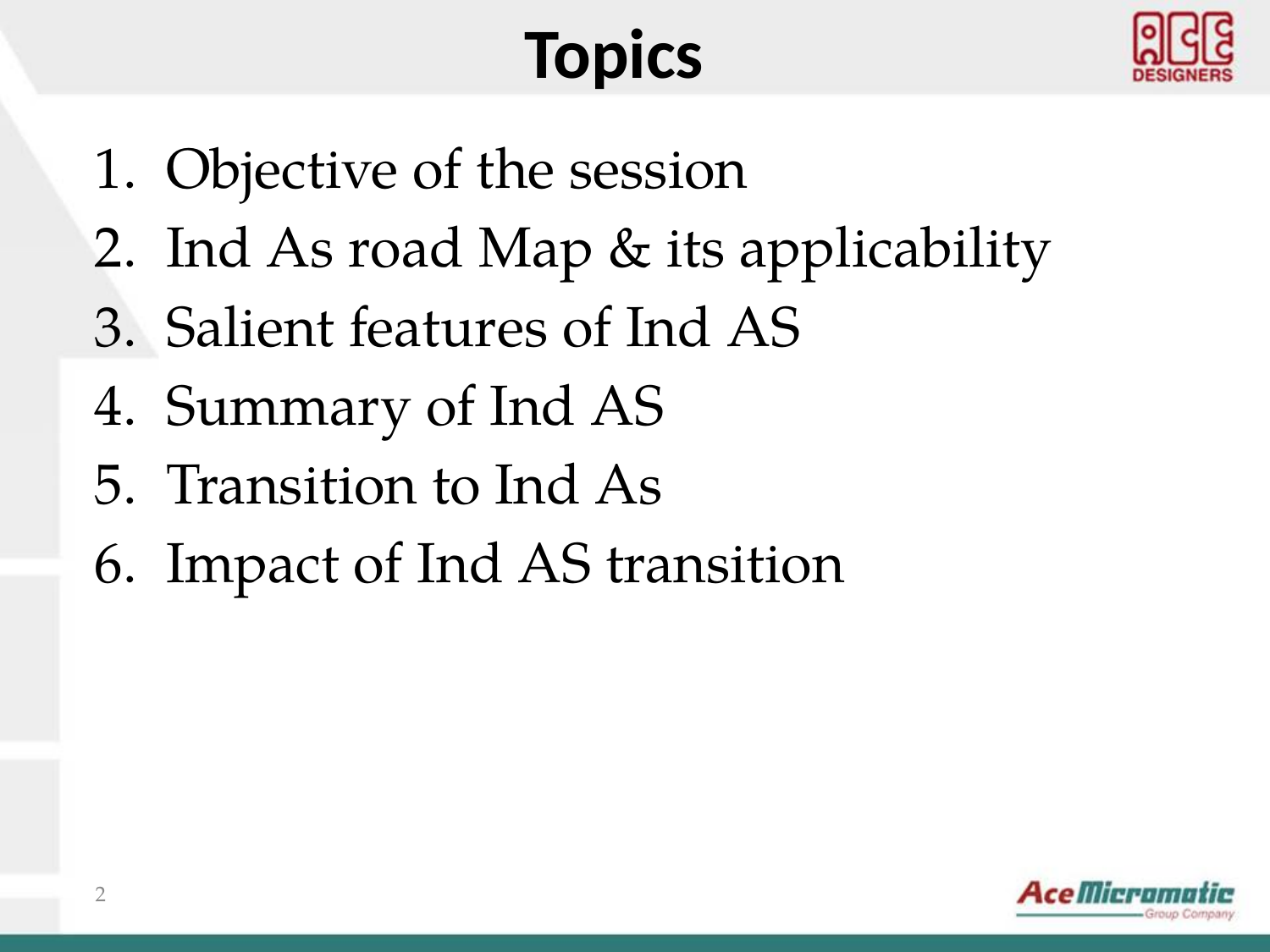

Topics
Objective of the session
Ind As road Map & its applicability
Salient features of Ind AS
Summary of Ind AS
Transition to Ind As
Impact of Ind AS transition
2